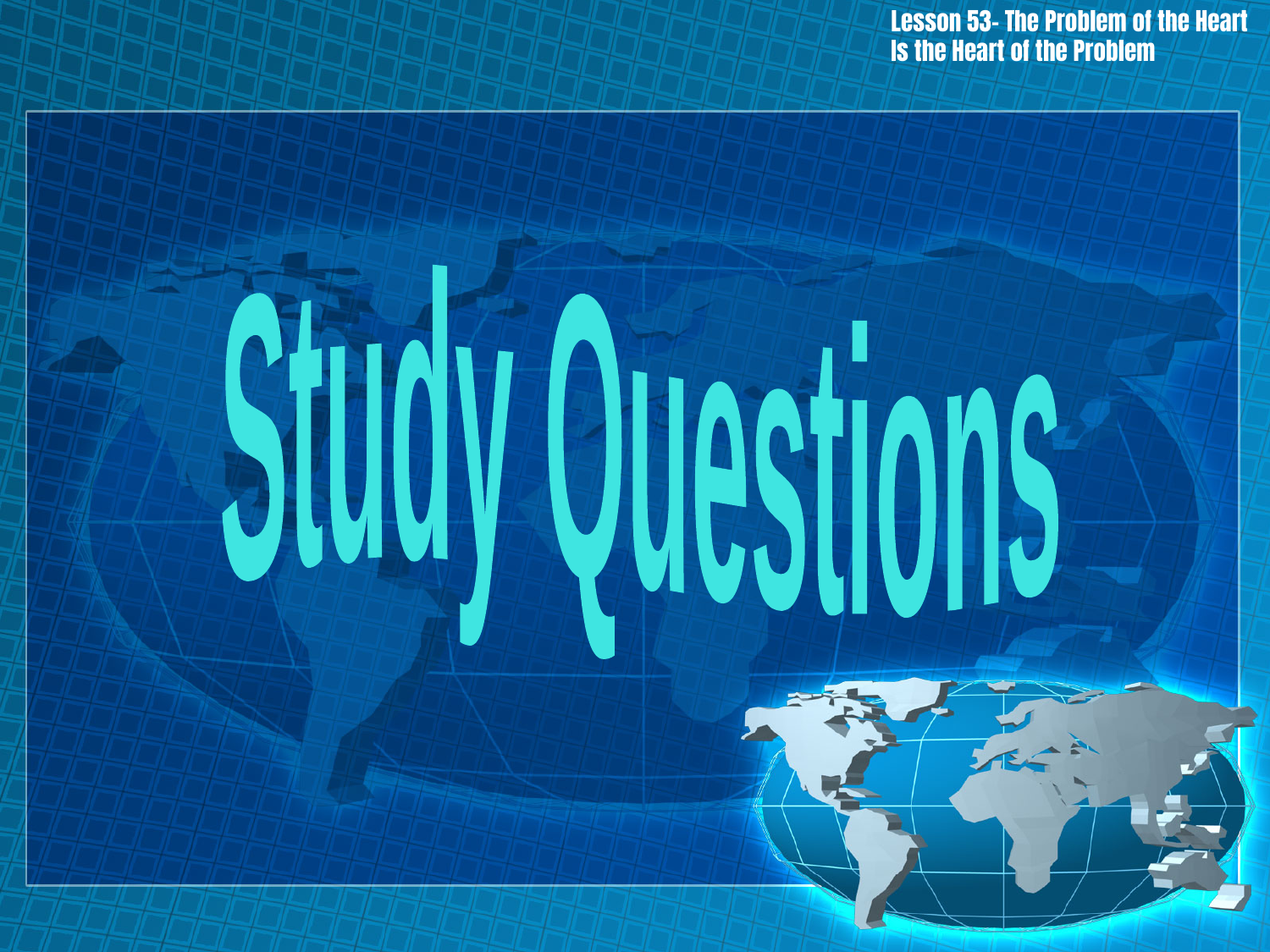

# Lesson 53- The Problem of the Heart Is the Heart of the Problem
Study Questions